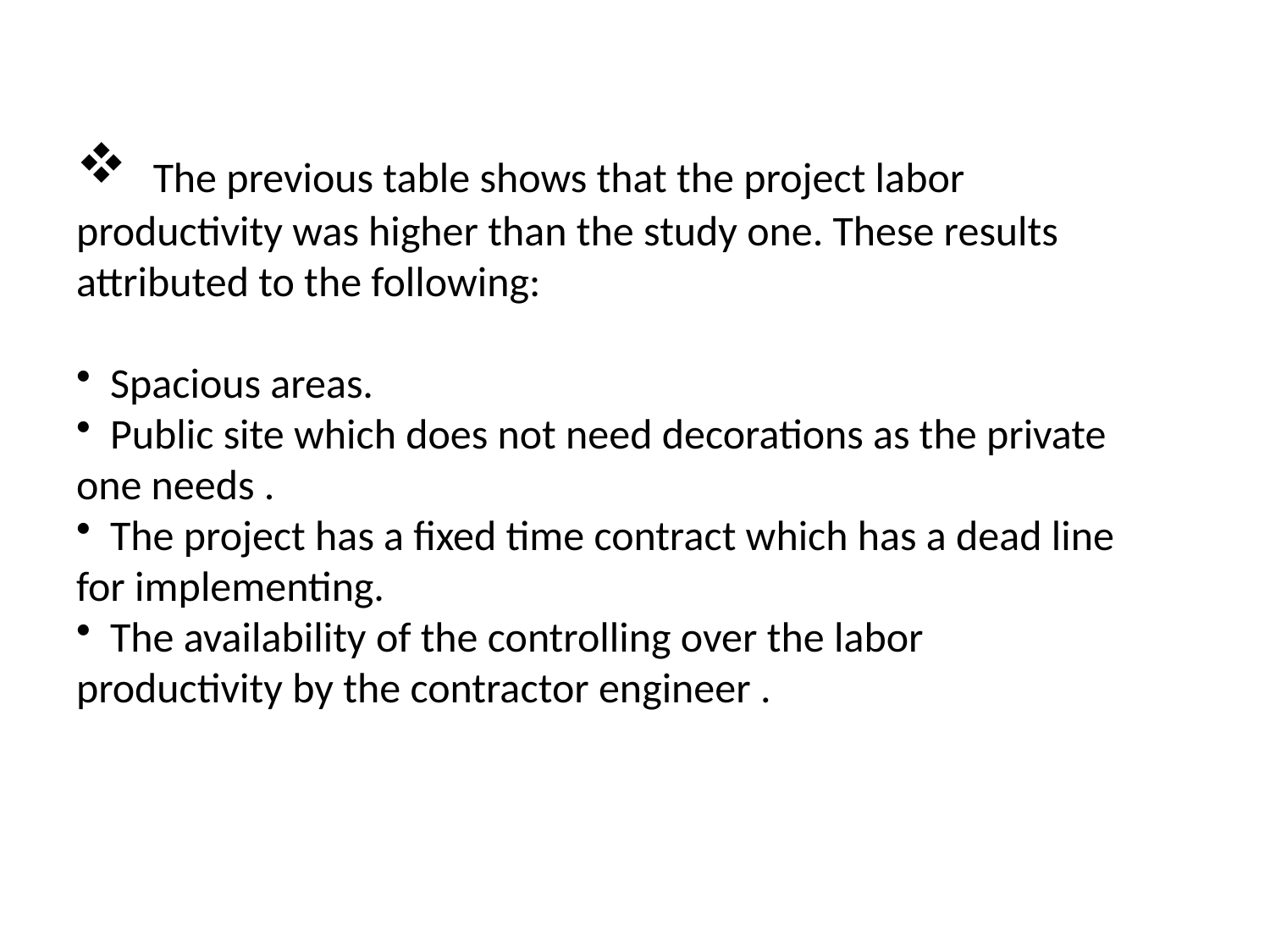

The previous table shows that the project labor productivity was higher than the study one. These results attributed to the following:

  Spacious areas.
  Public site which does not need decorations as the private one needs .
  The project has a fixed time contract which has a dead line for implementing.
  The availability of the controlling over the labor productivity by the contractor engineer .